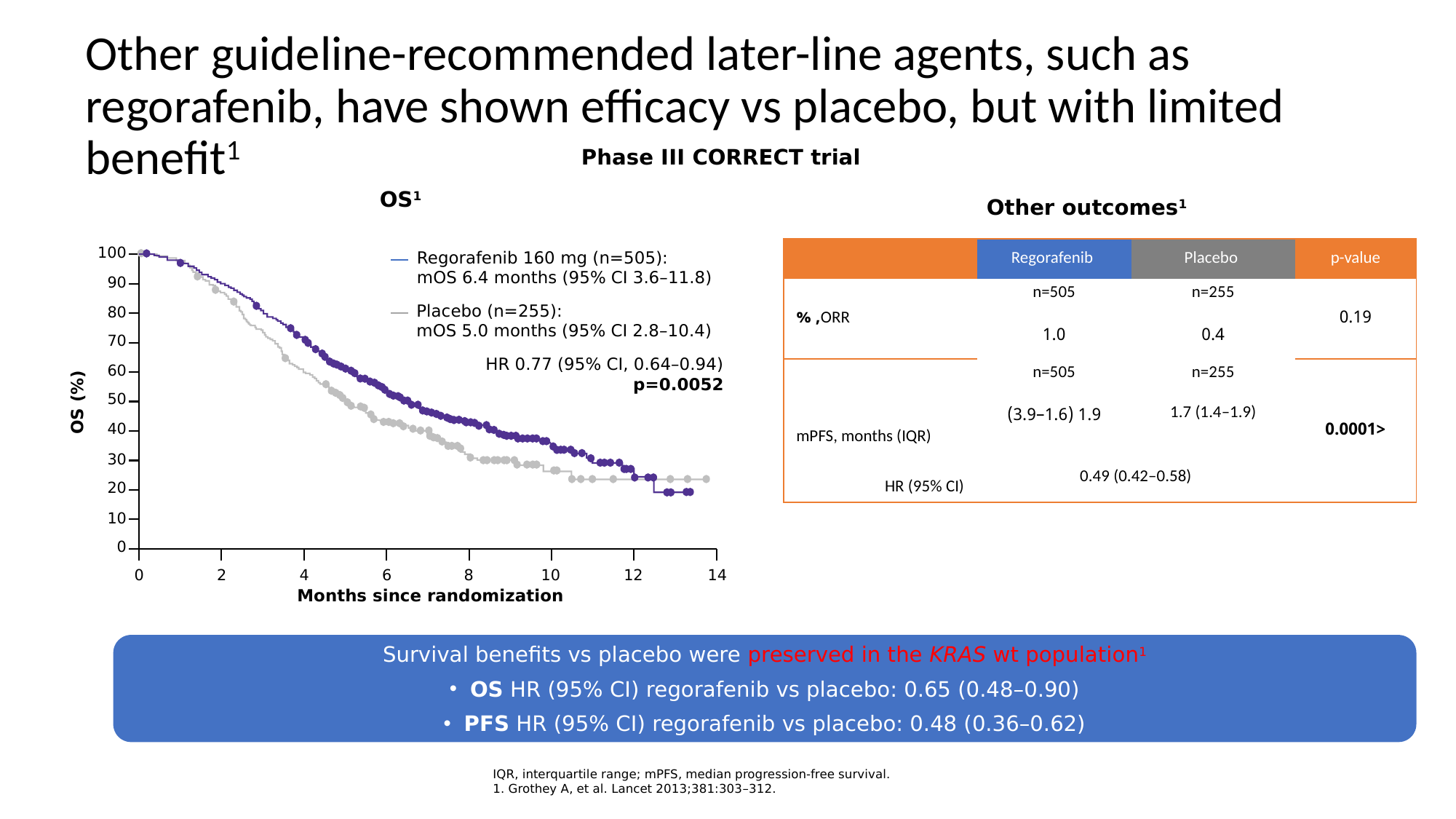

# Other guideline-recommended later-line agents, such as regorafenib, have shown efficacy vs placebo, but with limited benefit1
Phase III CORRECT trial
OS1
Other outcomes1
100
90
80
70
60
50
40
30
20
10
0
Regorafenib 160 mg (n=505):
mOS 6.4 months (95% CI 3.6–11.8)

Placebo (n=255):
mOS 5.0 months (95% CI 2.8–10.4)

HR 0.77 (95% CI, 0.64–0.94)
p=0.0052
OS (%)
0
2
4
6
8
10
12
14
Months since randomization
|  | Regorafenib | Placebo | p-value |
| --- | --- | --- | --- |
| ORR, % | n=505 | n=255 | 0.19 |
| ORR, % | 1.0 | 0.4 | 0.19 |
| mPFS, months (IQR) HR (95% CI) | n=505 | n=255 | <0.0001 |
| mPFS, months (IQR) HR (95% CI) | 1.9 (1.6–3.9) | 1.7 (1.4–1.9) | <0.0001 |
|  | 0.49 (0.42–0.58) |  | p<0.001 |
Survival benefits vs placebo were preserved in the KRAS wt population1
OS HR (95% CI) regorafenib vs placebo: 0.65 (0.48–0.90)
PFS HR (95% CI) regorafenib vs placebo: 0.48 (0.36–0.62)
IQR, interquartile range; mPFS, median progression-free survival.
1. Grothey A, et al. Lancet 2013;381:303–312.